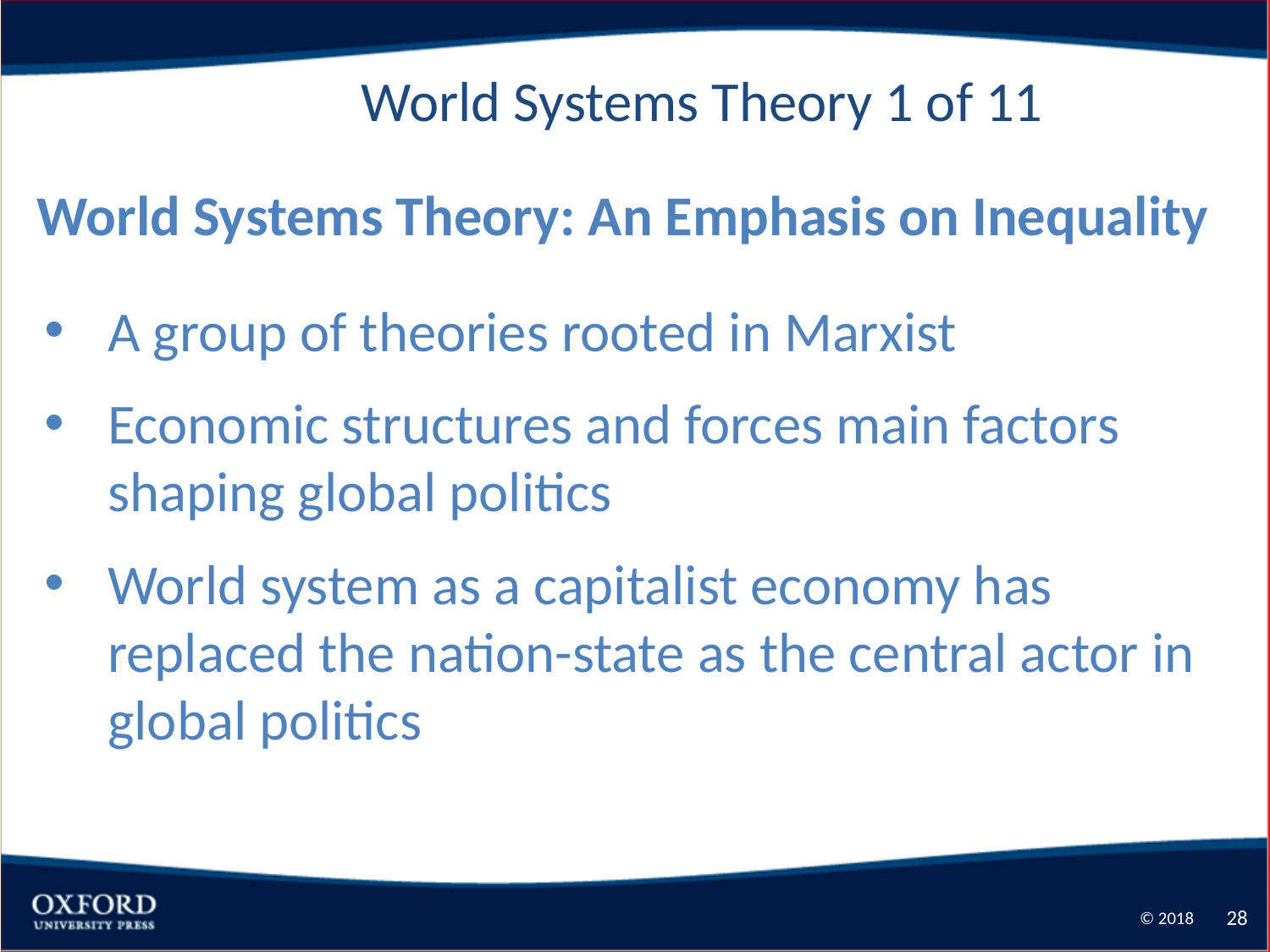

World Systems Theory 1 of 11
World Systems Theory: An Emphasis on Inequality
A group of theories rooted in Marxist
Economic structures and forces main factors shaping global politics
World system as a capitalist economy has replaced the nation-state as the central actor in global politics